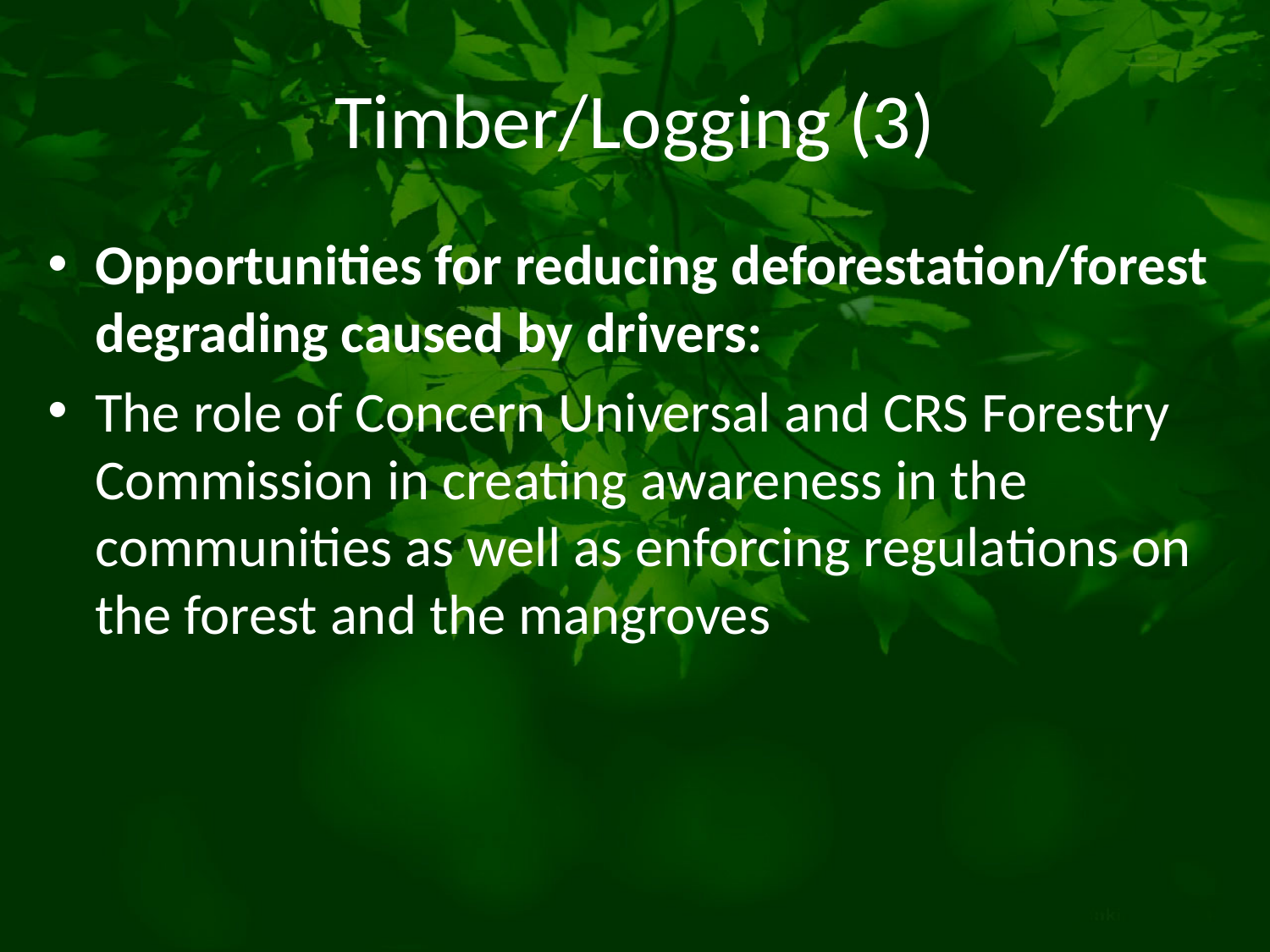

# Timber/Logging (3)
Opportunities for reducing deforestation/forest degrading caused by drivers:
The role of Concern Universal and CRS Forestry Commission in creating awareness in the communities as well as enforcing regulations on the forest and the mangroves